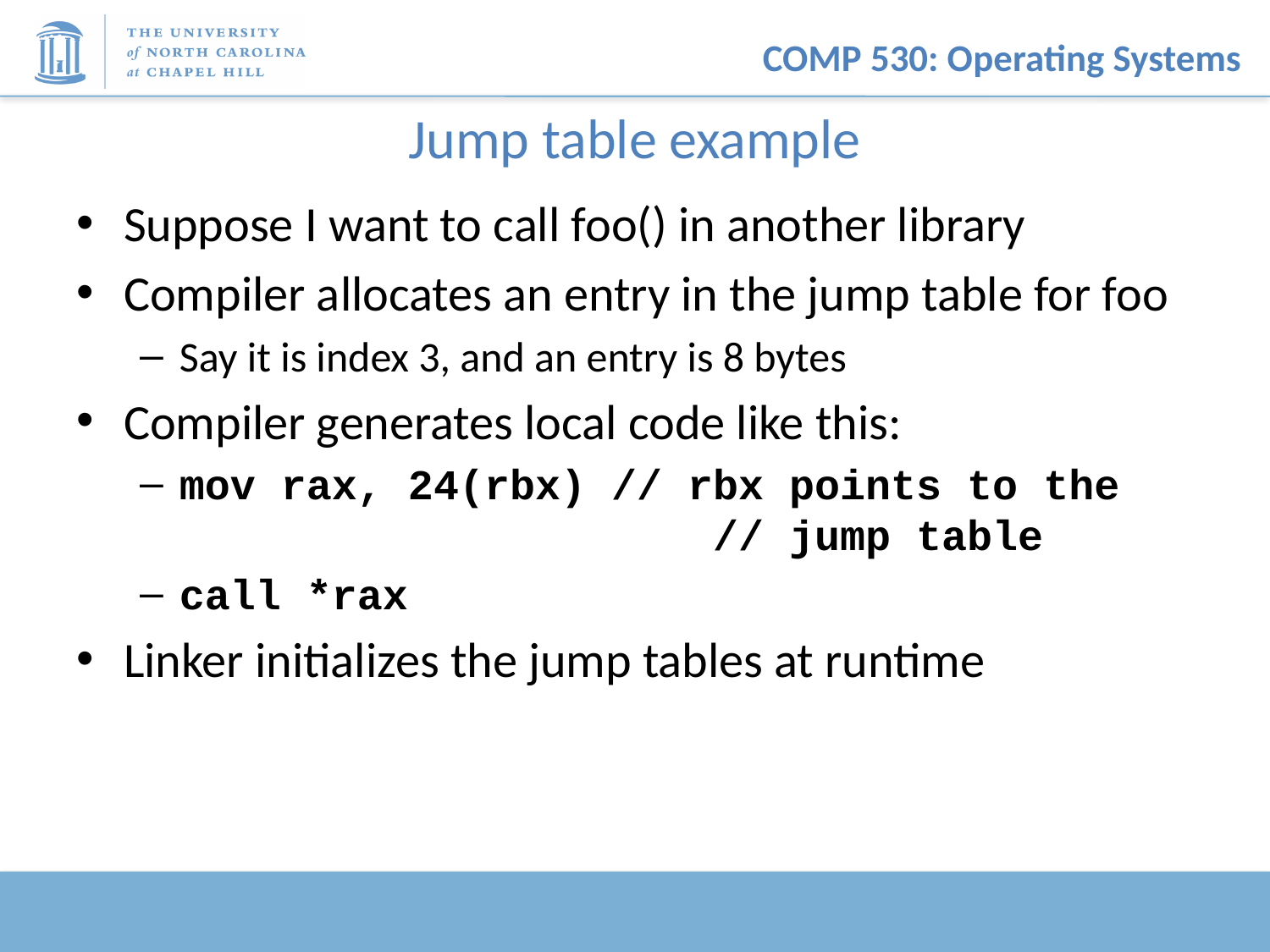

# Jump table example
Suppose I want to call foo() in another library
Compiler allocates an entry in the jump table for foo
Say it is index 3, and an entry is 8 bytes
Compiler generates local code like this:
mov rax, 24(rbx) // rbx points to the
		           // jump table
call *rax
Linker initializes the jump tables at runtime